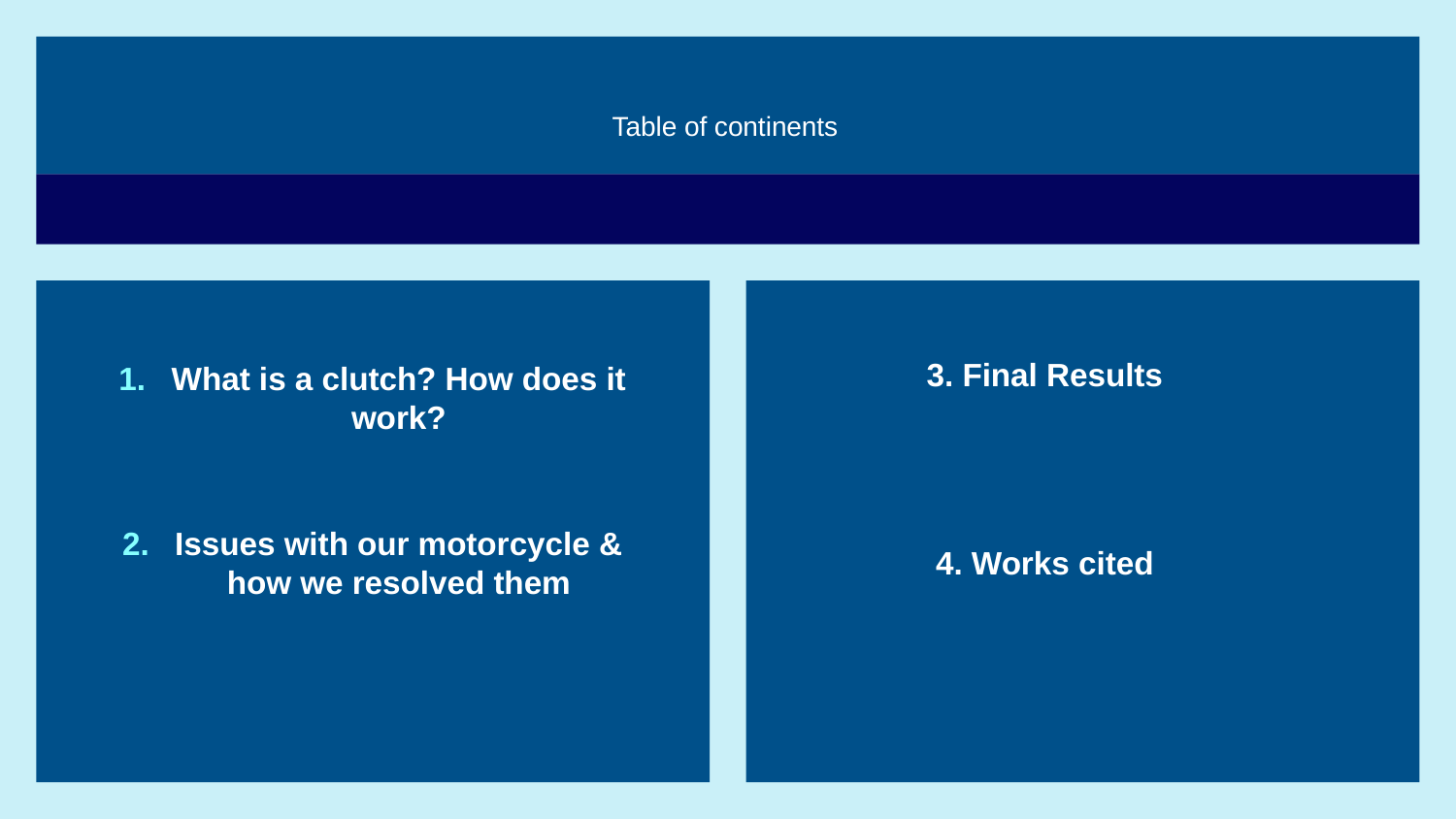

Table of continents
3. Final Results

4. Works cited
What is a clutch? How does it work?

Issues with our motorcycle & how we resolved them